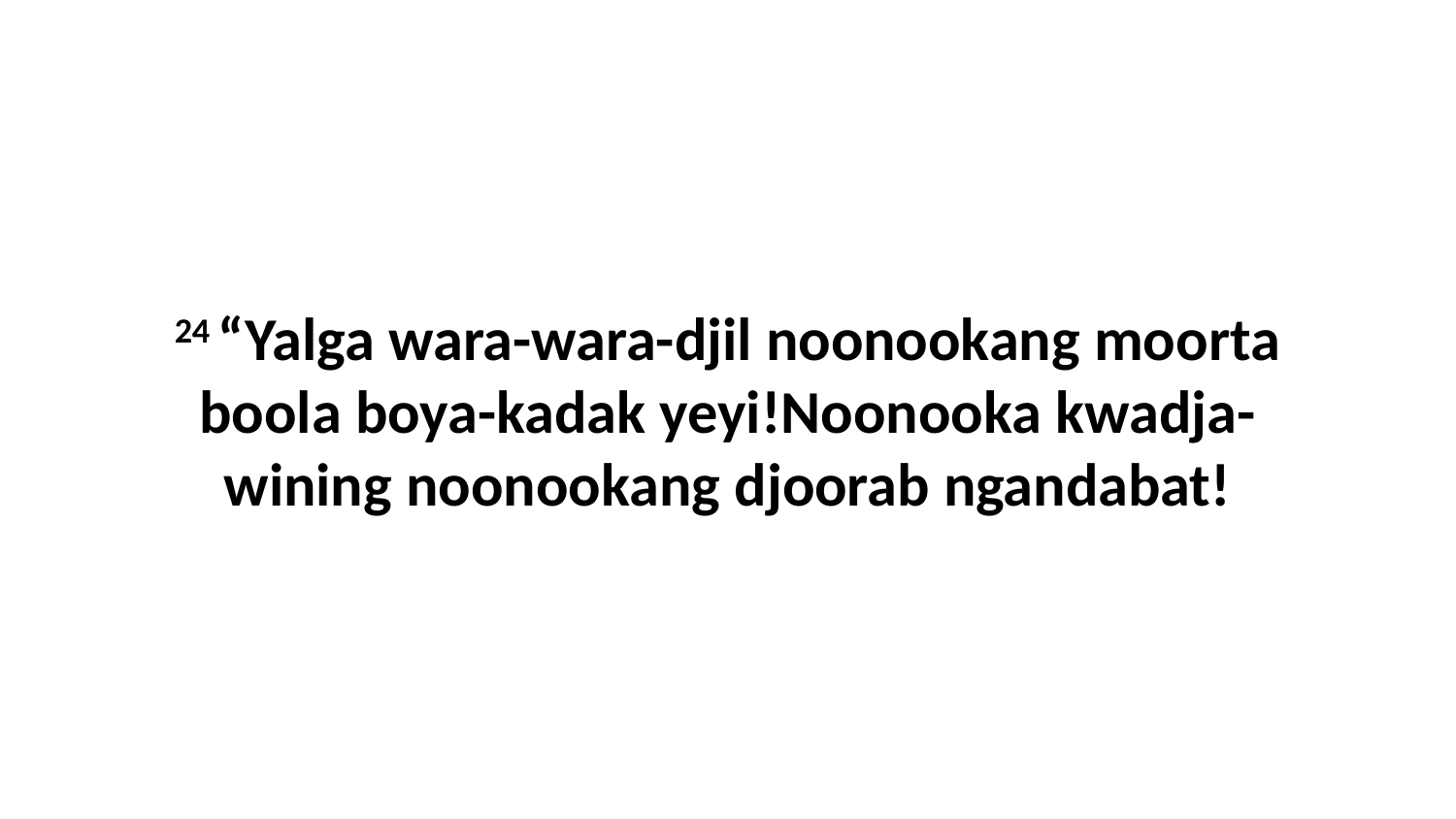

24 “Yalga wara-wara-djil noonookang moorta boola boya-kadak yeyi!Noonooka kwadja-wining noonookang djoorab ngandabat!